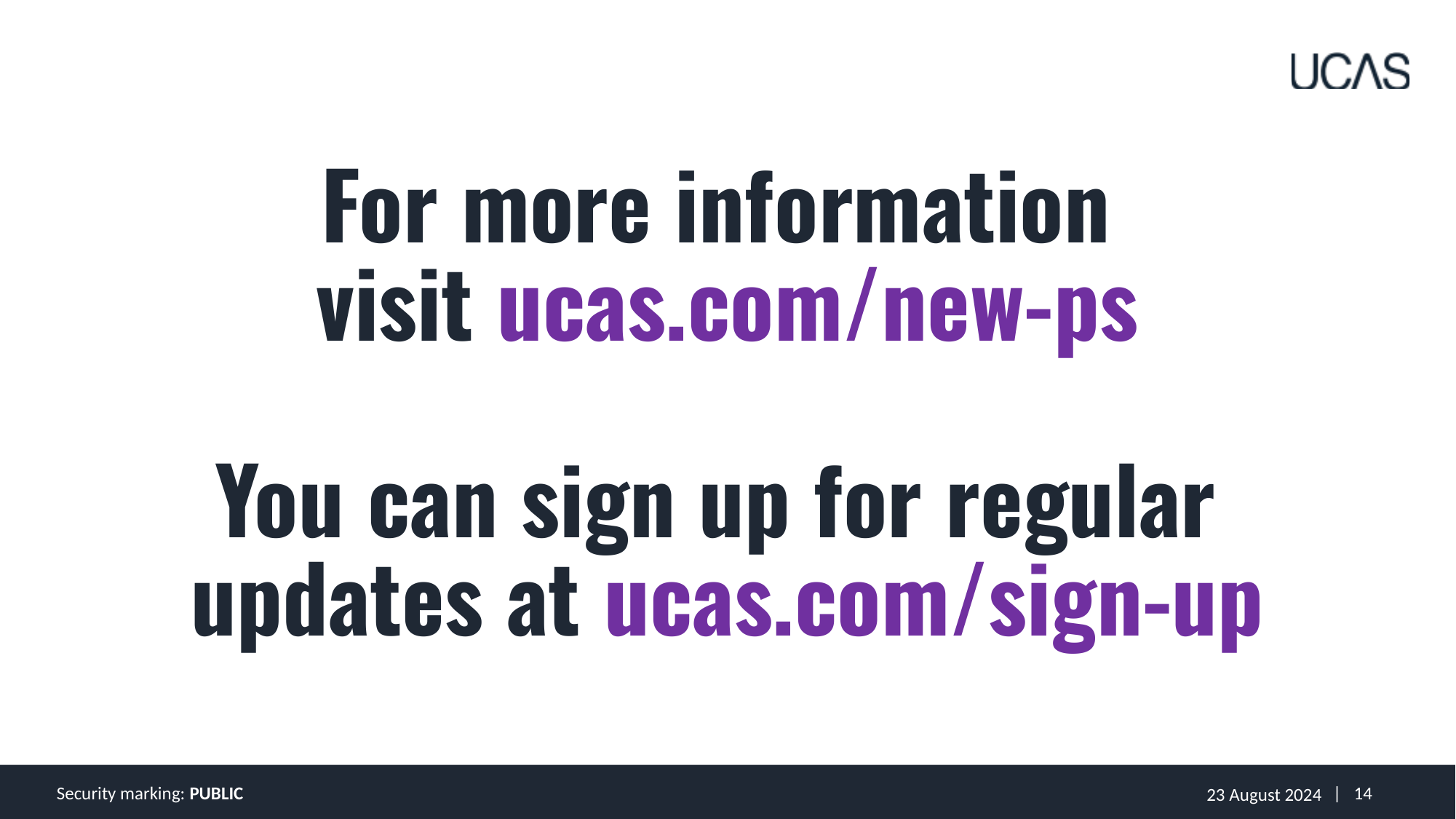

For more information
visit ucas.com/new-ps
You can sign up for regular
updates at ucas.com/sign-up
Security marking: PUBLIC
23 August 2024
|   14